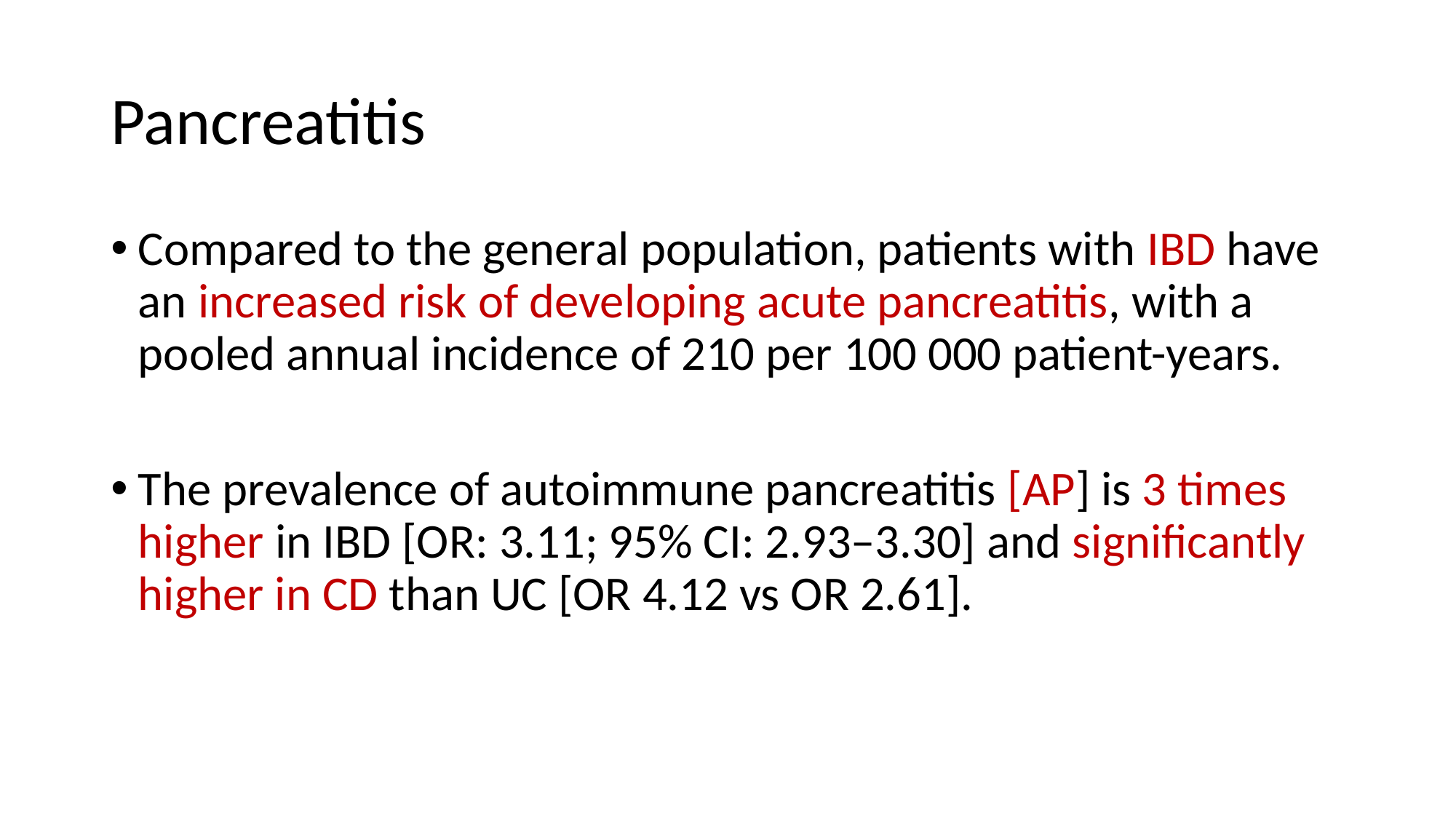

# Pancreatitis
Compared to the general population, patients with IBD have an increased risk of developing acute pancreatitis, with a pooled annual incidence of 210 per 100 000 patient-years.

The prevalence of autoimmune pancreatitis [AP] is 3 times higher in IBD [OR: 3.11; 95% CI: 2.93–3.30] and significantly higher in CD than UC [OR 4.12 vs OR 2.61].